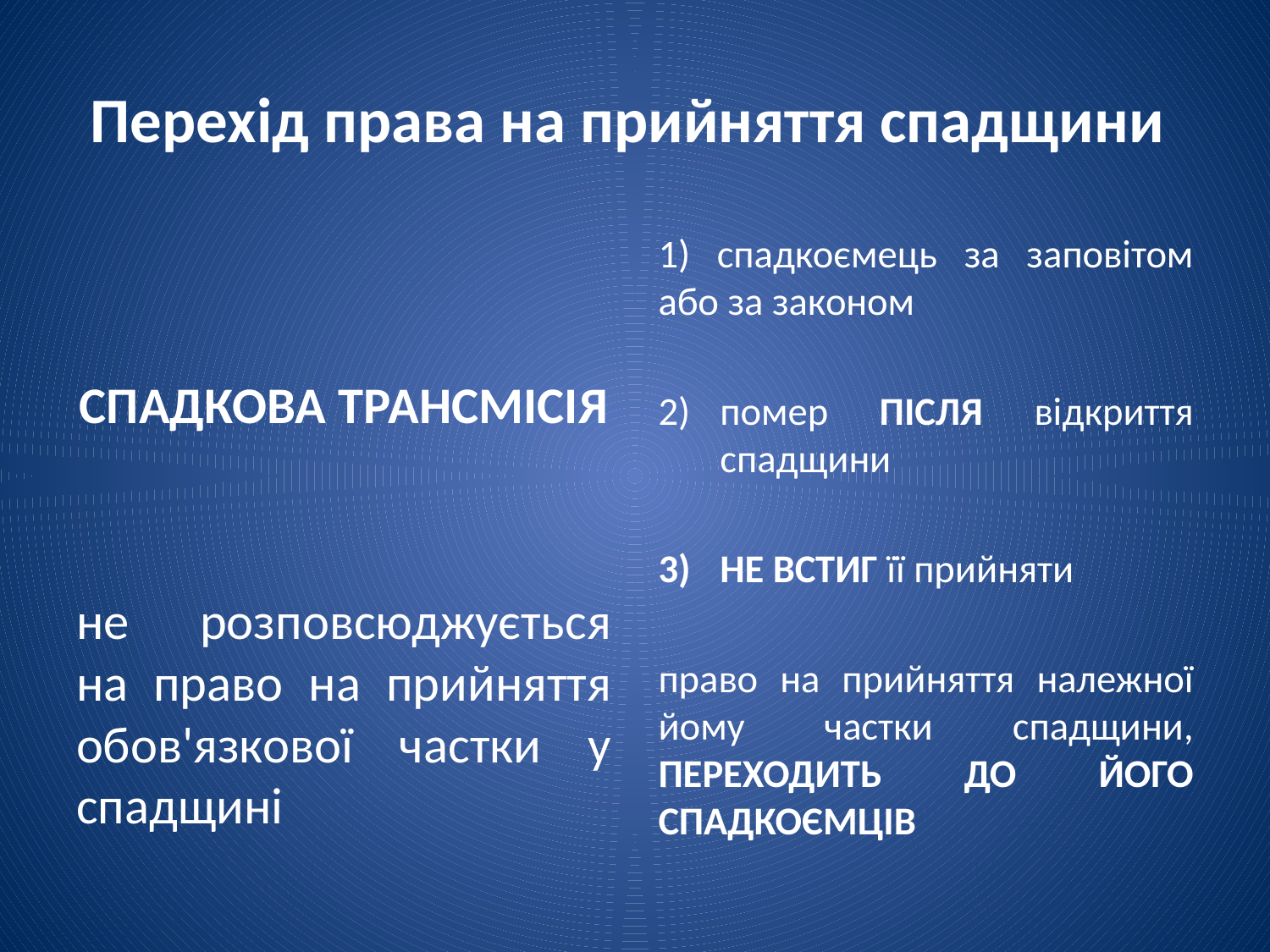

# Перехід права на прийняття спадщини

СПАДКОВА ТРАНСМІСІЯ

не розповсюджується на право на прийняття обов'язкової частки у спадщині
1) спадкоємець за заповітом або за законом

помер ПІСЛЯ відкриття спадщини

НЕ ВСТИГ її прийняти

право на прийняття належної йому частки спадщини, ПЕРЕХОДИТЬ ДО ЙОГО СПАДКОЄМЦІВ